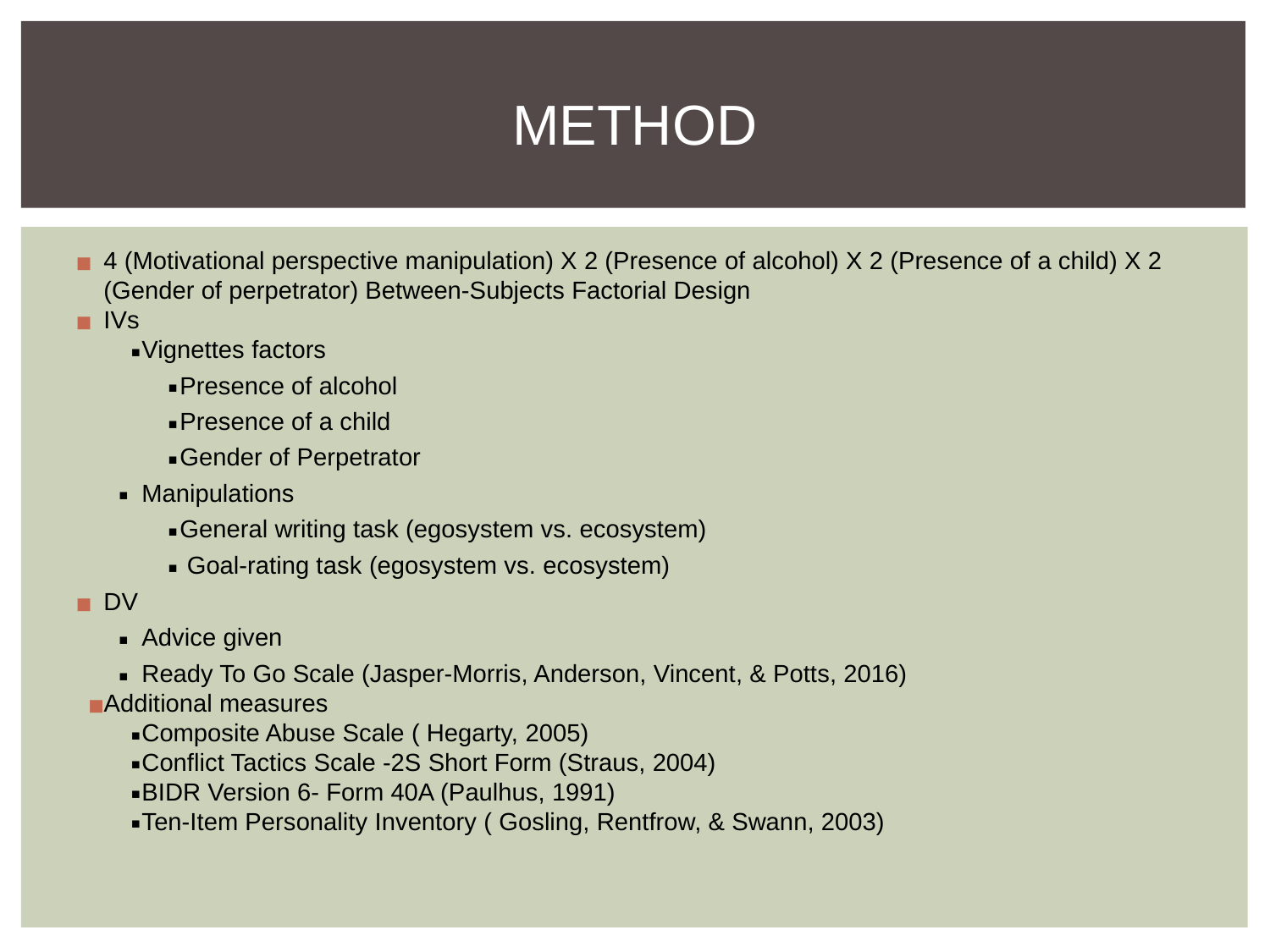

# METHOD
4 (Motivational perspective manipulation) X 2 (Presence of alcohol) X 2 (Presence of a child) X 2 (Gender of perpetrator) Between-Subjects Factorial Design
IVs
Vignettes factors
Presence of alcohol
Presence of a child
Gender of Perpetrator
Manipulations
General writing task (egosystem vs. ecosystem)
 Goal-rating task (egosystem vs. ecosystem)
DV
Advice given
Ready To Go Scale (Jasper-Morris, Anderson, Vincent, & Potts, 2016)
Additional measures
Composite Abuse Scale ( Hegarty, 2005)
Conflict Tactics Scale -2S Short Form (Straus, 2004)
BIDR Version 6- Form 40A (Paulhus, 1991)
Ten-Item Personality Inventory ( Gosling, Rentfrow, & Swann, 2003)